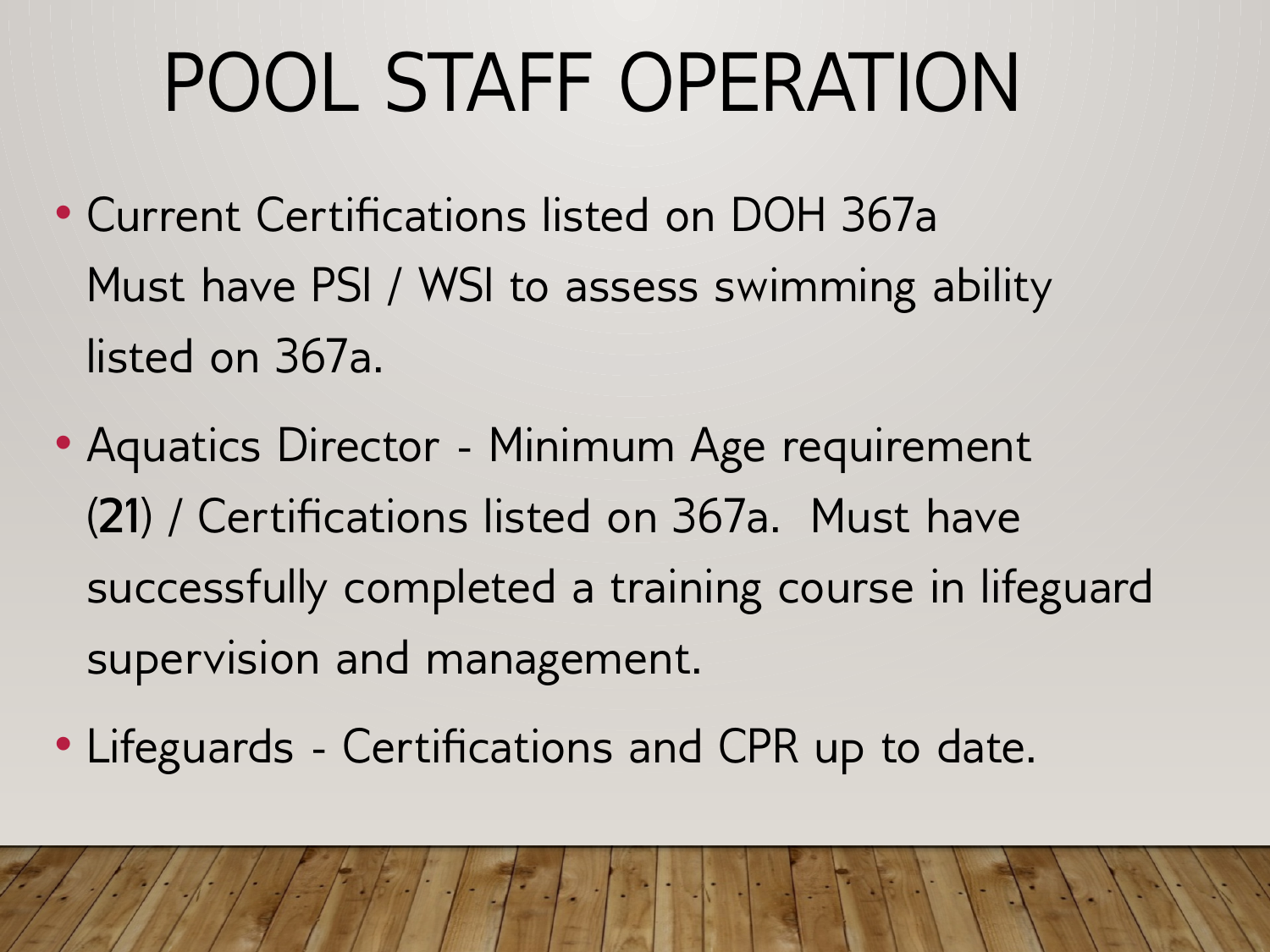

Pool Staff Operation
Current Certifications listed on DOH 367a                  Must have PSI / WSI to assess swimming ability         listed on 367a.
Aquatics Director - Minimum Age requirement         (21) / Certifications listed on 367a.  Must have successfully completed a training course in lifeguard supervision and management.
Lifeguards - Certifications and CPR up to date.